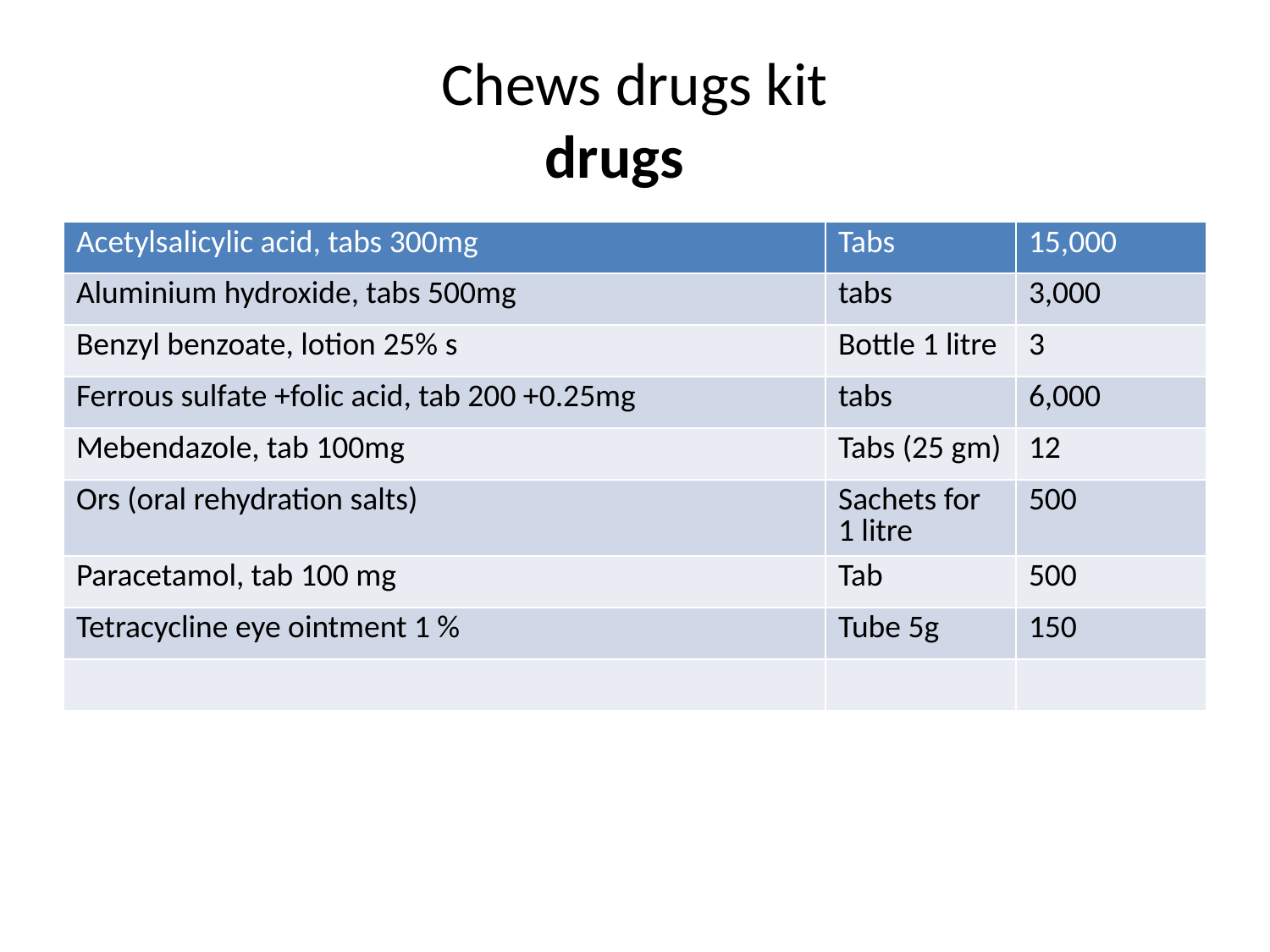

# Chews drugs kit drugs
| Acetylsalicylic acid, tabs 300mg | Tabs | 15,000 |
| --- | --- | --- |
| Aluminium hydroxide, tabs 500mg | tabs | 3,000 |
| Benzyl benzoate, lotion 25% s | Bottle 1 litre | 3 |
| Ferrous sulfate +folic acid, tab 200 +0.25mg | tabs | 6,000 |
| Mebendazole, tab 100mg | Tabs (25 gm) | 12 |
| Ors (oral rehydration salts) | Sachets for 1 litre | 500 |
| Paracetamol, tab 100 mg | Tab | 500 |
| Tetracycline eye ointment 1 % | Tube 5g | 150 |
|  |  |  |